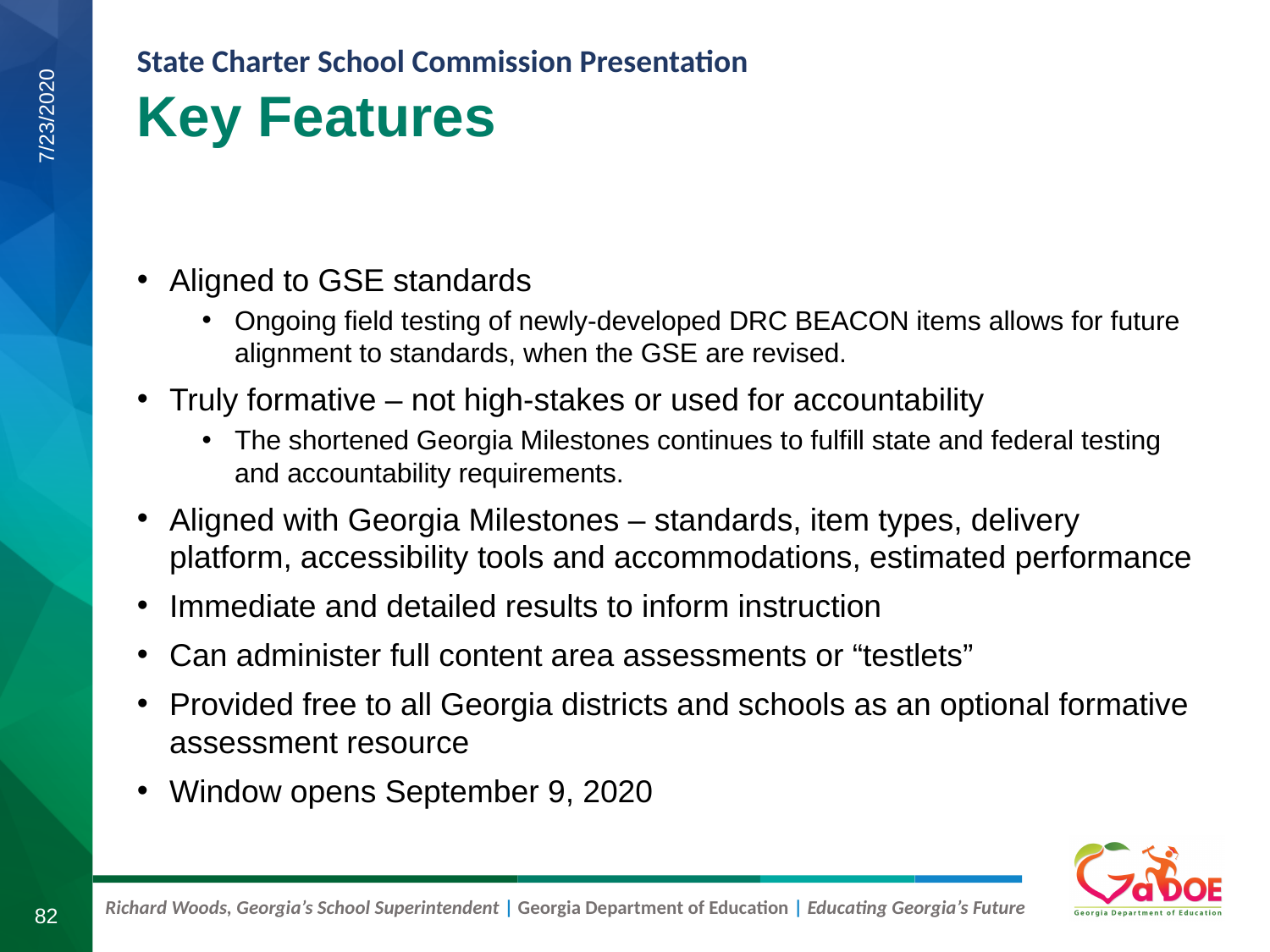

# Key Features

7/23/2020
Aligned to GSE standards
Ongoing field testing of newly-developed DRC BEACON items allows for future alignment to standards, when the GSE are revised.
Truly formative – not high-stakes or used for accountability
The shortened Georgia Milestones continues to fulfill state and federal testing and accountability requirements.
Aligned with Georgia Milestones – standards, item types, delivery platform, accessibility tools and accommodations, estimated performance
Immediate and detailed results to inform instruction
Can administer full content area assessments or “testlets”
Provided free to all Georgia districts and schools as an optional formative assessment resource
Window opens September 9, 2020
82